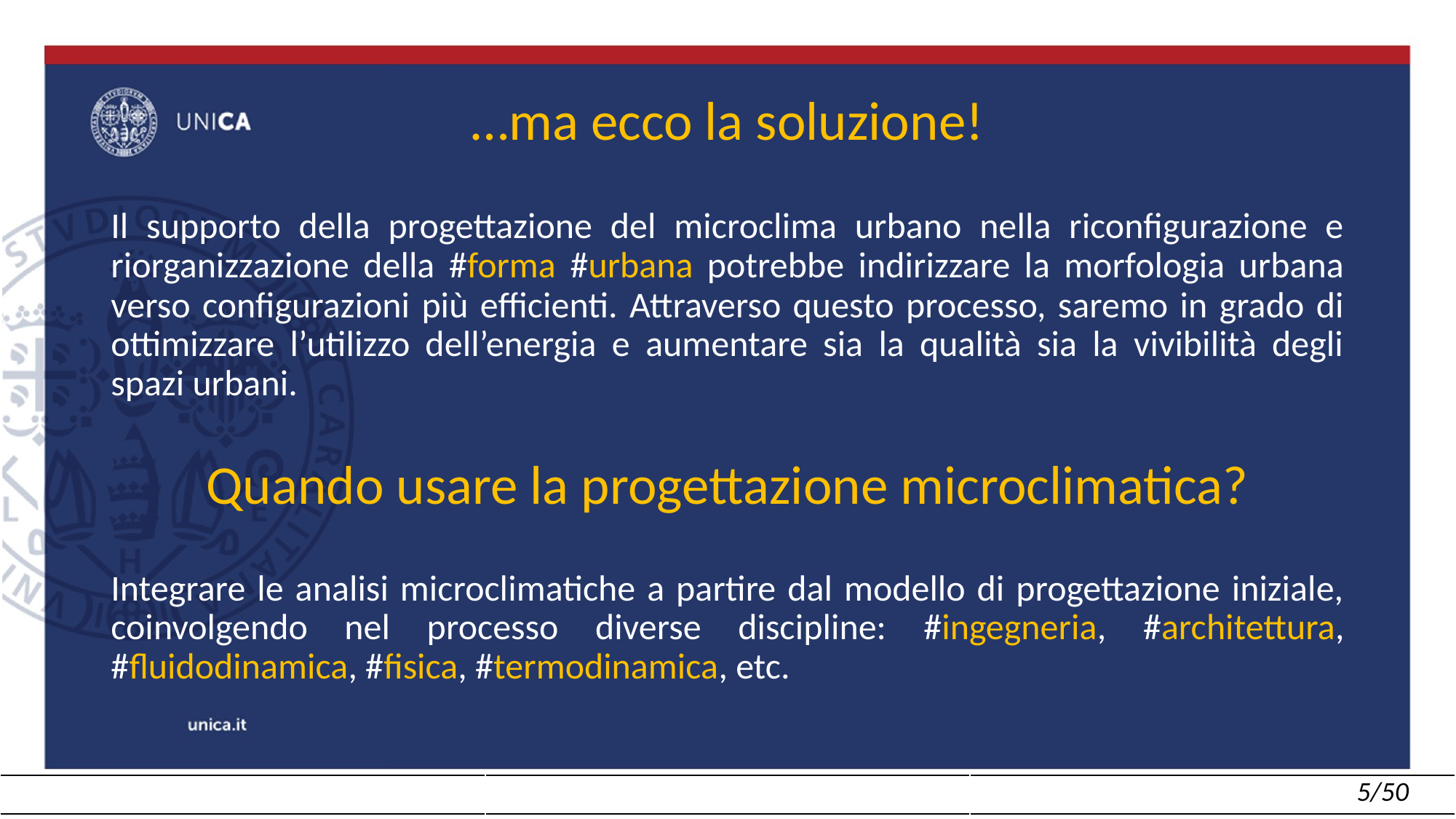

# …ma ecco la soluzione!
Il supporto della progettazione del microclima urbano nella riconfigurazione e riorganizzazione della #forma #urbana potrebbe indirizzare la morfologia urbana verso configurazioni più efficienti. Attraverso questo processo, saremo in grado di ottimizzare l’utilizzo dell’energia e aumentare sia la qualità sia la vivibilità degli spazi urbani.

Quando usare la progettazione microclimatica?

Integrare le analisi microclimatiche a partire dal modello di progettazione iniziale, coinvolgendo nel processo diverse discipline: #ingegneria, #architettura, #fluidodinamica, #fisica, #termodinamica, etc.

|  |  | 5/50 |
| --- | --- | --- |